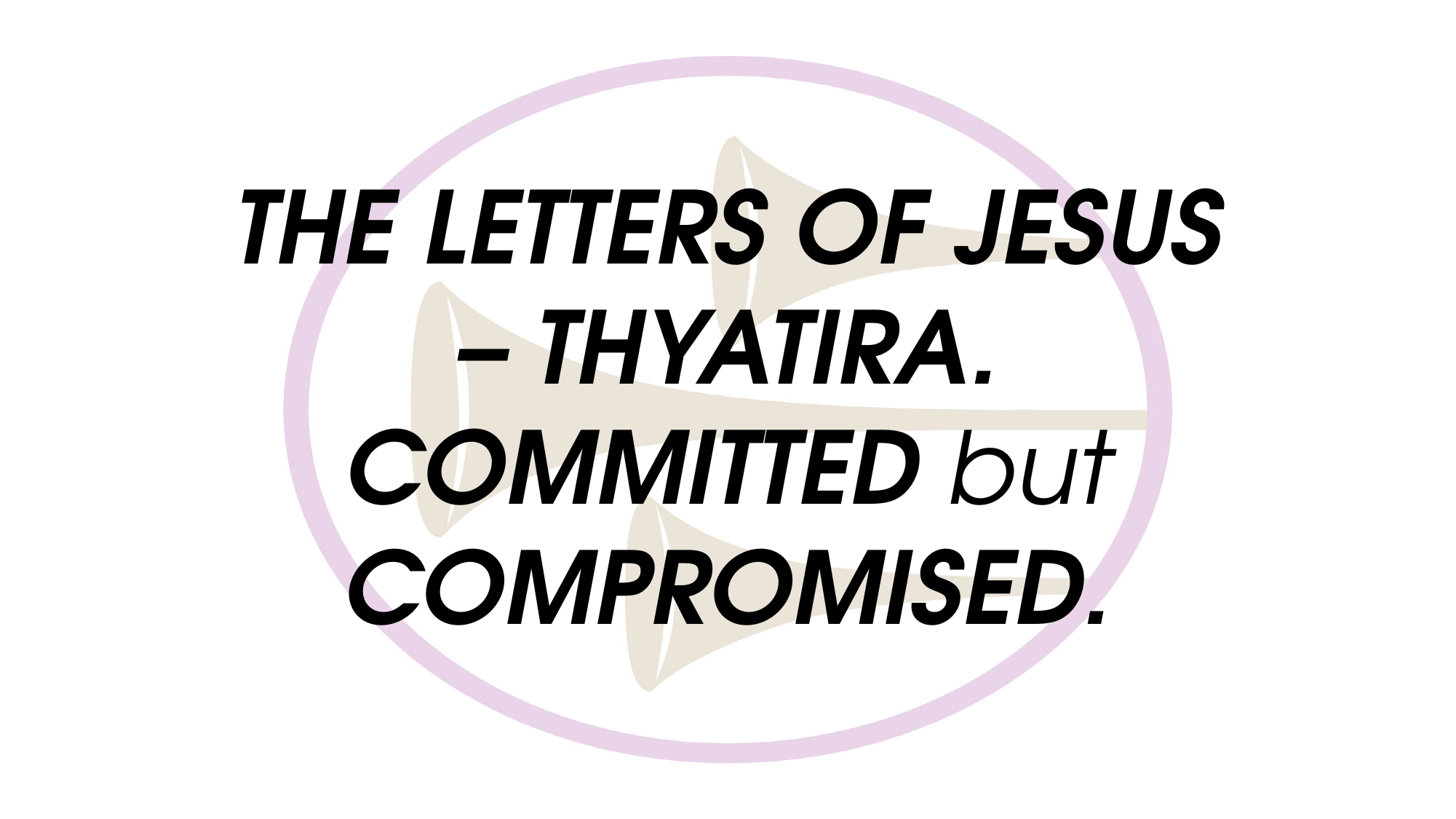

# THE LETTERS OF JESUS – THYATIRA. COMMITTED but COMPROMISED.